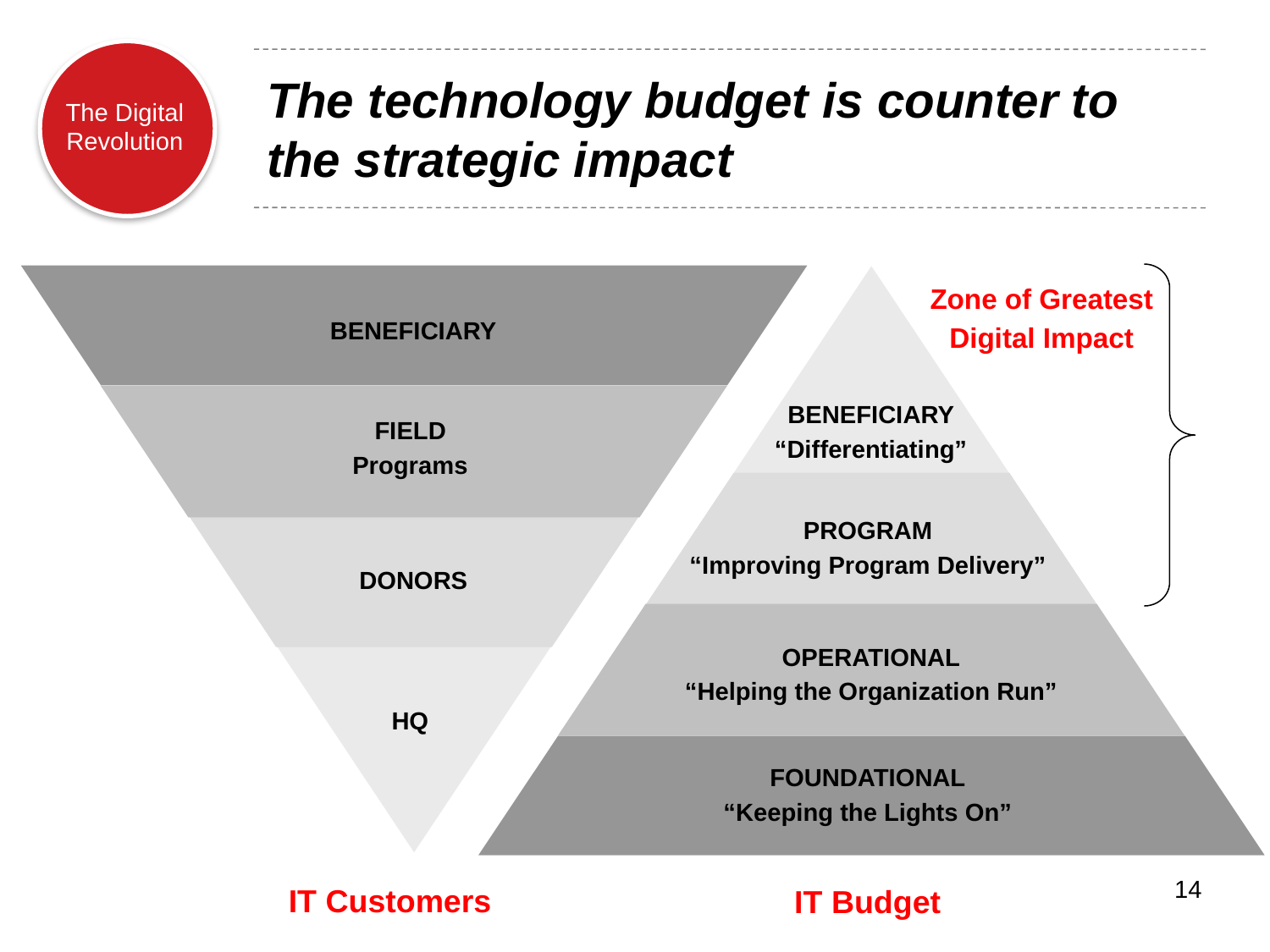

# The technology budget is counter to the strategic impact

Zone of Greatest
Digital Impact
BENEFICIARY

BENEFICIARY
“Differentiating”
FIELD
Programs

PROGRAM
“Improving Program Delivery”

DONORS

OPERATIONAL
“Helping the Organization Run”

HQ

FOUNDATIONAL
“Keeping the Lights On”
IT Customers
IT Budget